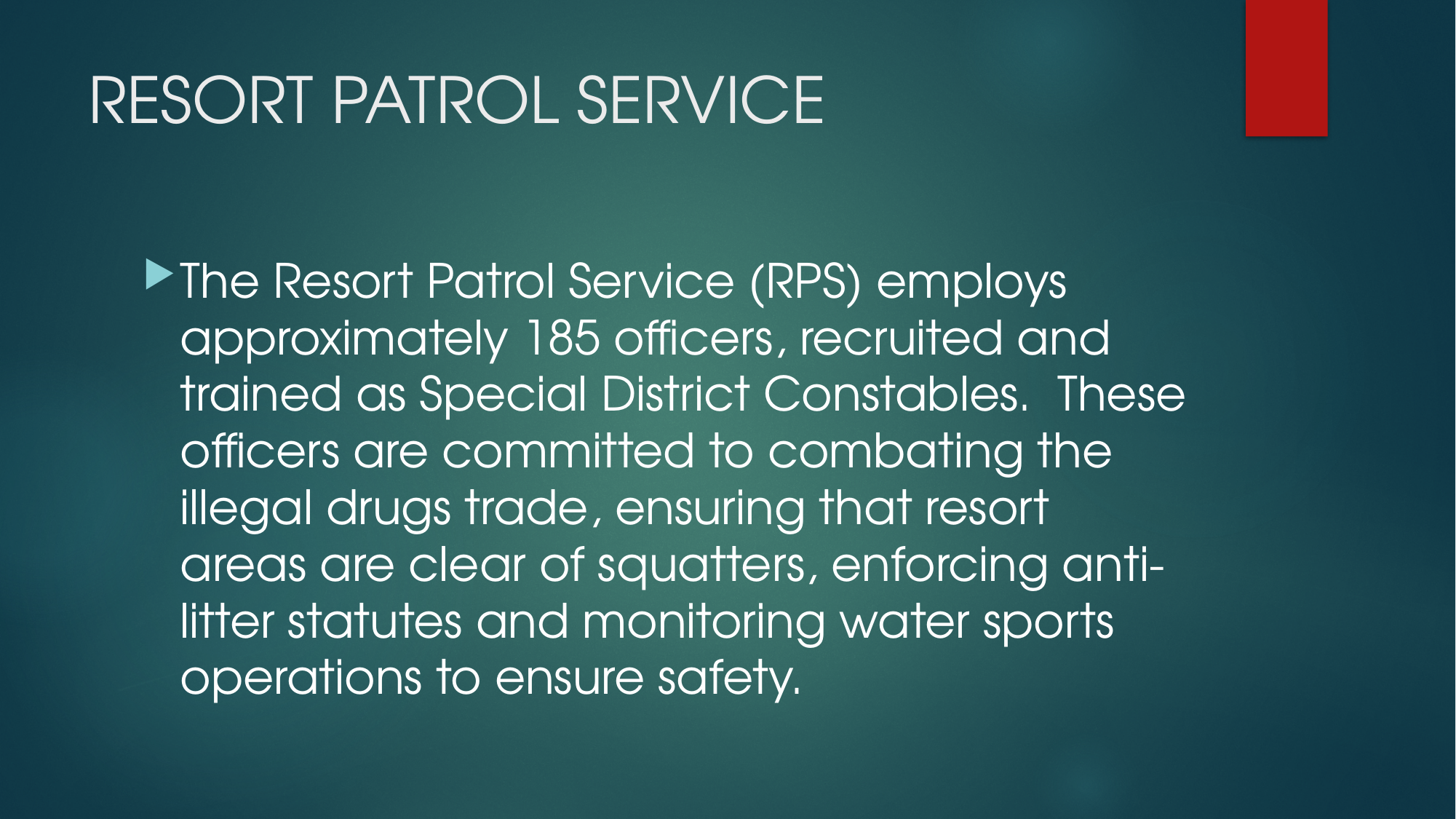

# RESORT PATROL SERVICE
The Resort Patrol Service (RPS) employs approximately 185 officers, recruited and trained as Special District Constables.  These officers are committed to combating the illegal drugs trade, ensuring that resort areas are clear of squatters, enforcing anti-litter statutes and monitoring water sports operations to ensure safety.